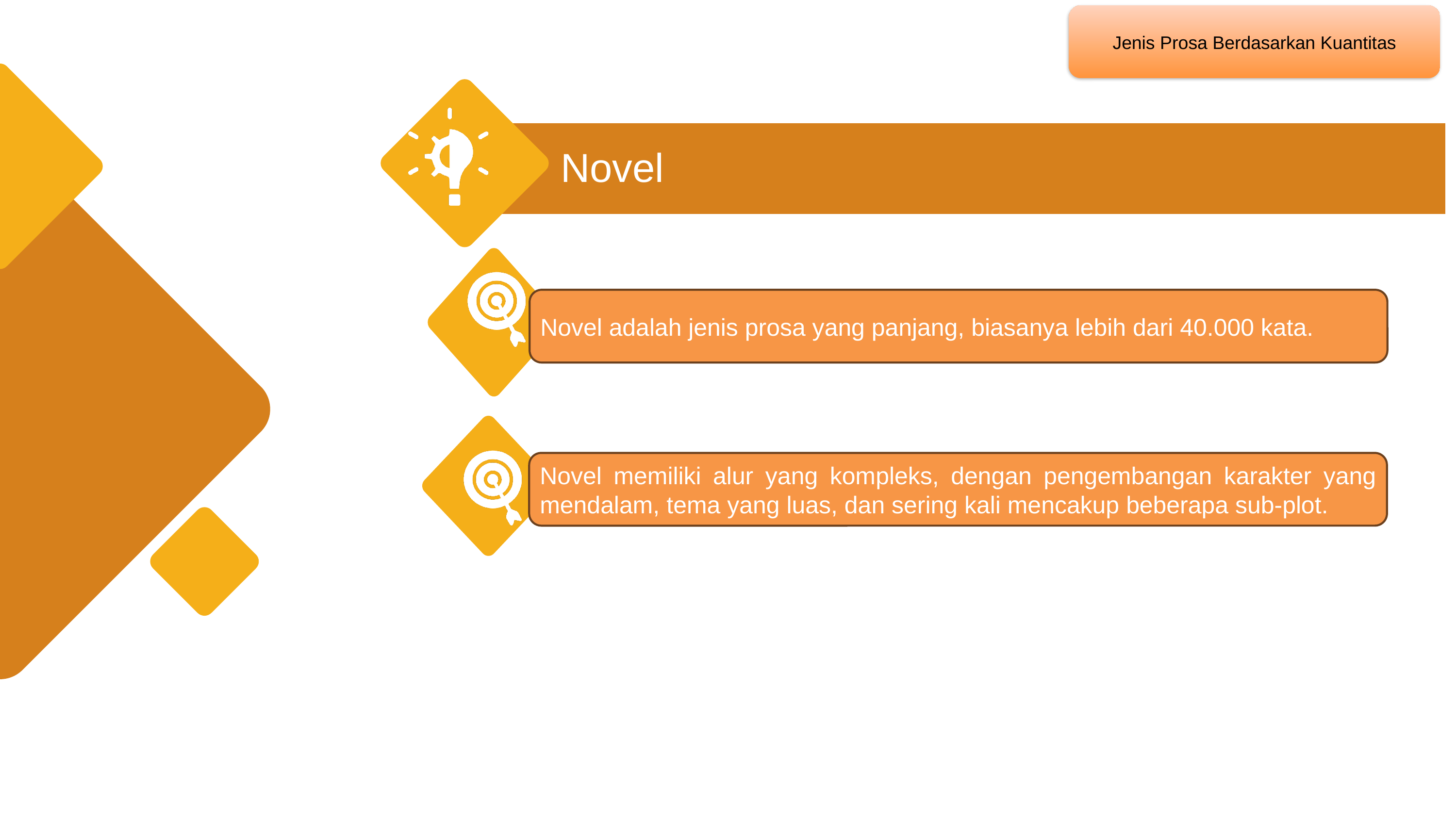

Jenis Prosa Berdasarkan Kuantitas

Novel

Novel adalah jenis prosa yang panjang, biasanya lebih dari 40.000 kata.

Novel memiliki alur yang kompleks, dengan pengembangan karakter yang mendalam, tema yang luas, dan sering kali mencakup beberapa sub-plot.
Our Mission